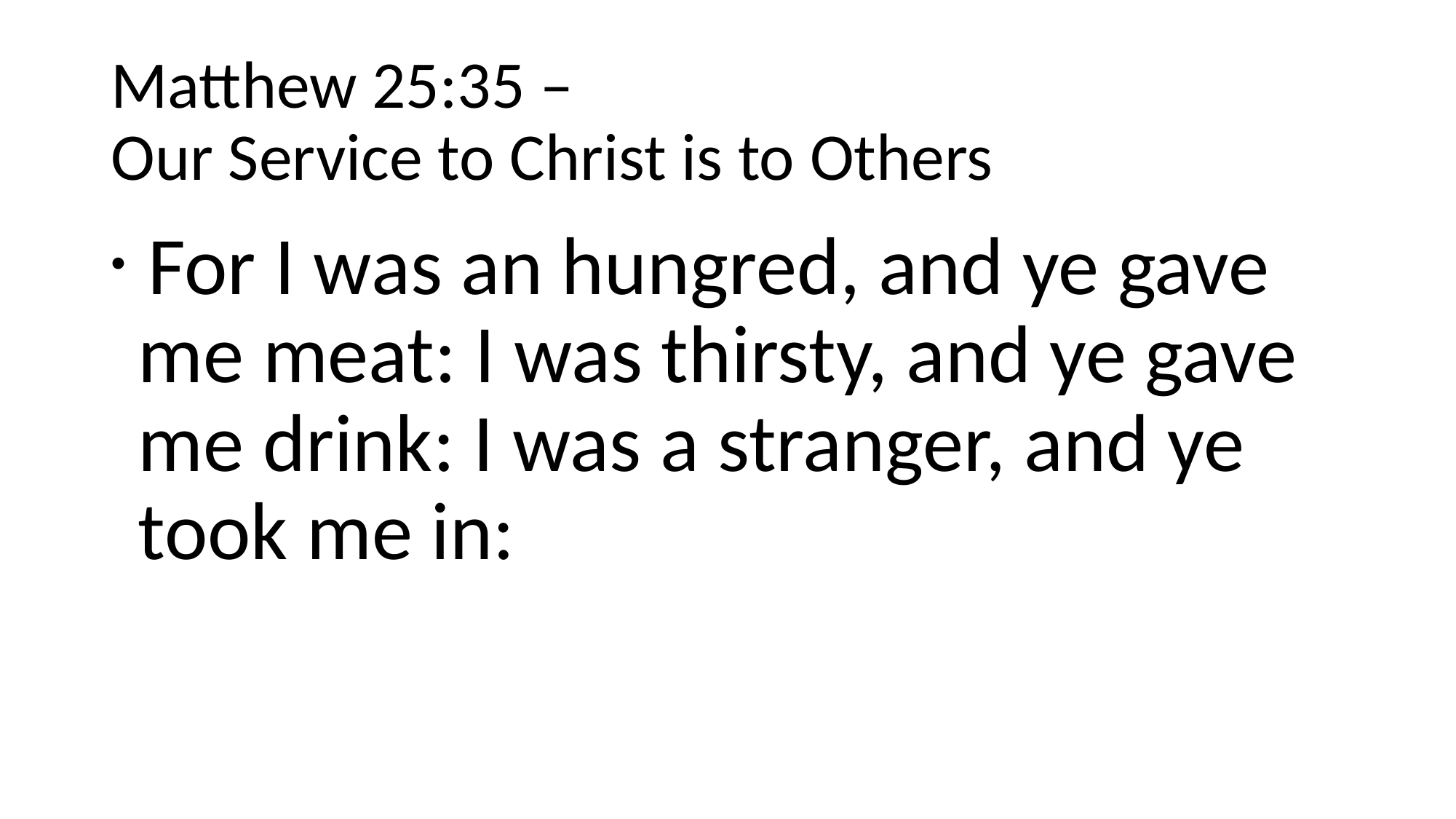

# Matthew 25:35 – Our Service to Christ is to Others
 For I was an hungred, and ye gave me meat: I was thirsty, and ye gave me drink: I was a stranger, and ye took me in: